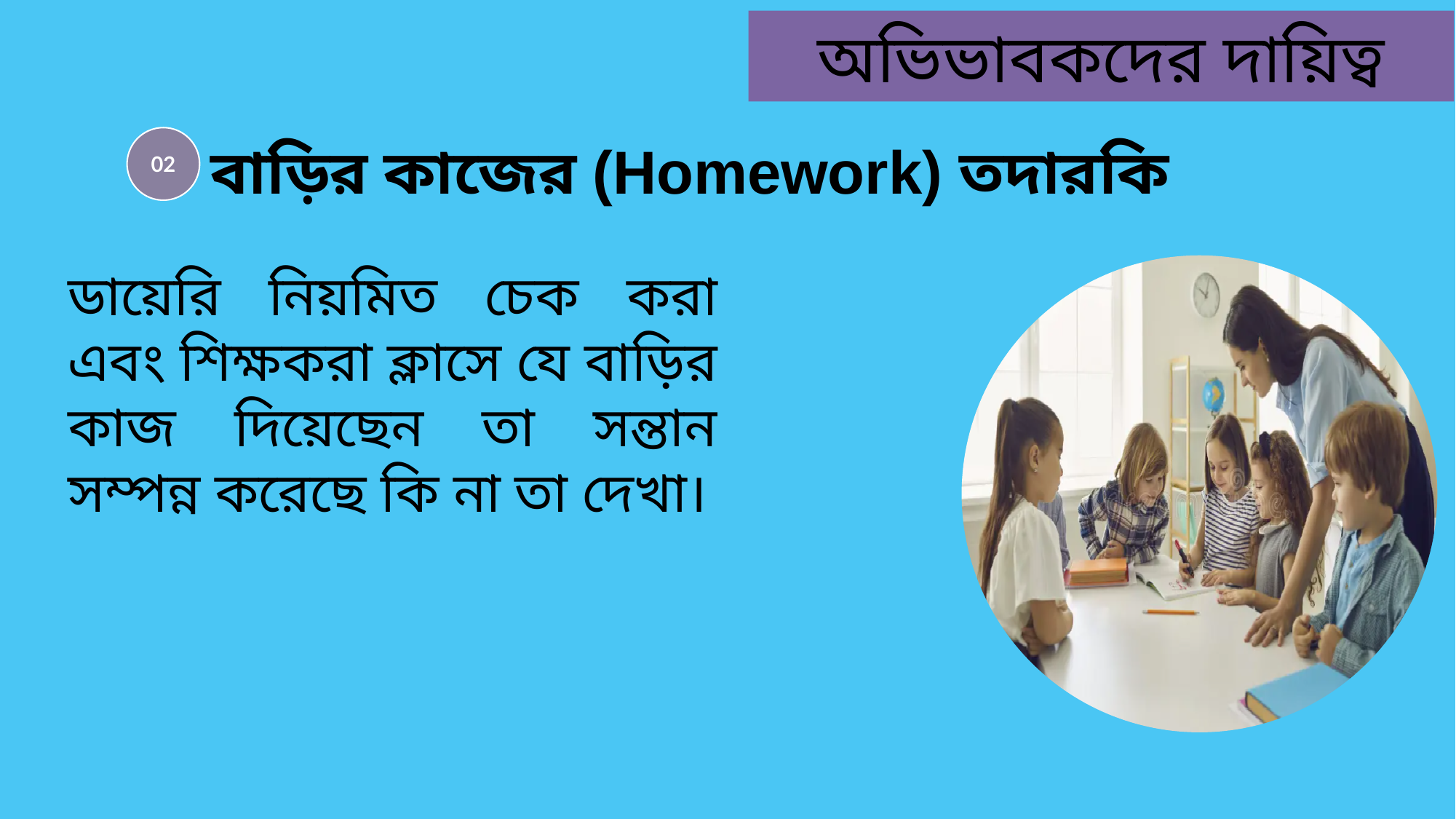

অভিভাবকদের দায়িত্ব
02
বাড়ির কাজের (Homework) তদারকি
ডায়েরি নিয়মিত চেক করা এবং শিক্ষকরা ক্লাসে যে বাড়ির কাজ দিয়েছেন তা সন্তান সম্পন্ন করেছে কি না তা দেখা।